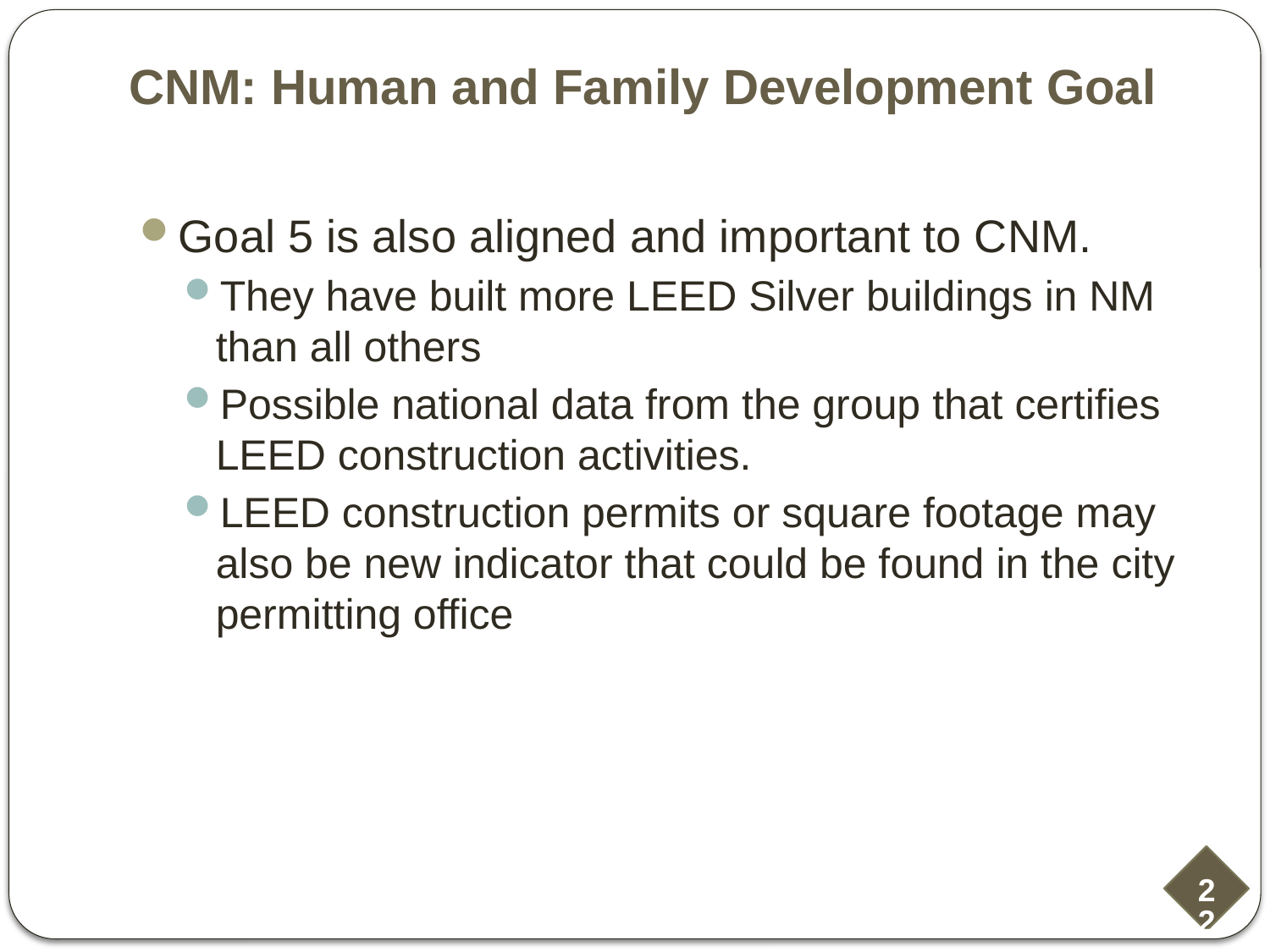

# CNM: Human and Family Development Goal
Goal 5 is also aligned and important to CNM.
They have built more LEED Silver buildings in NM than all others
Possible national data from the group that certifies LEED construction activities.
LEED construction permits or square footage may also be new indicator that could be found in the city permitting office